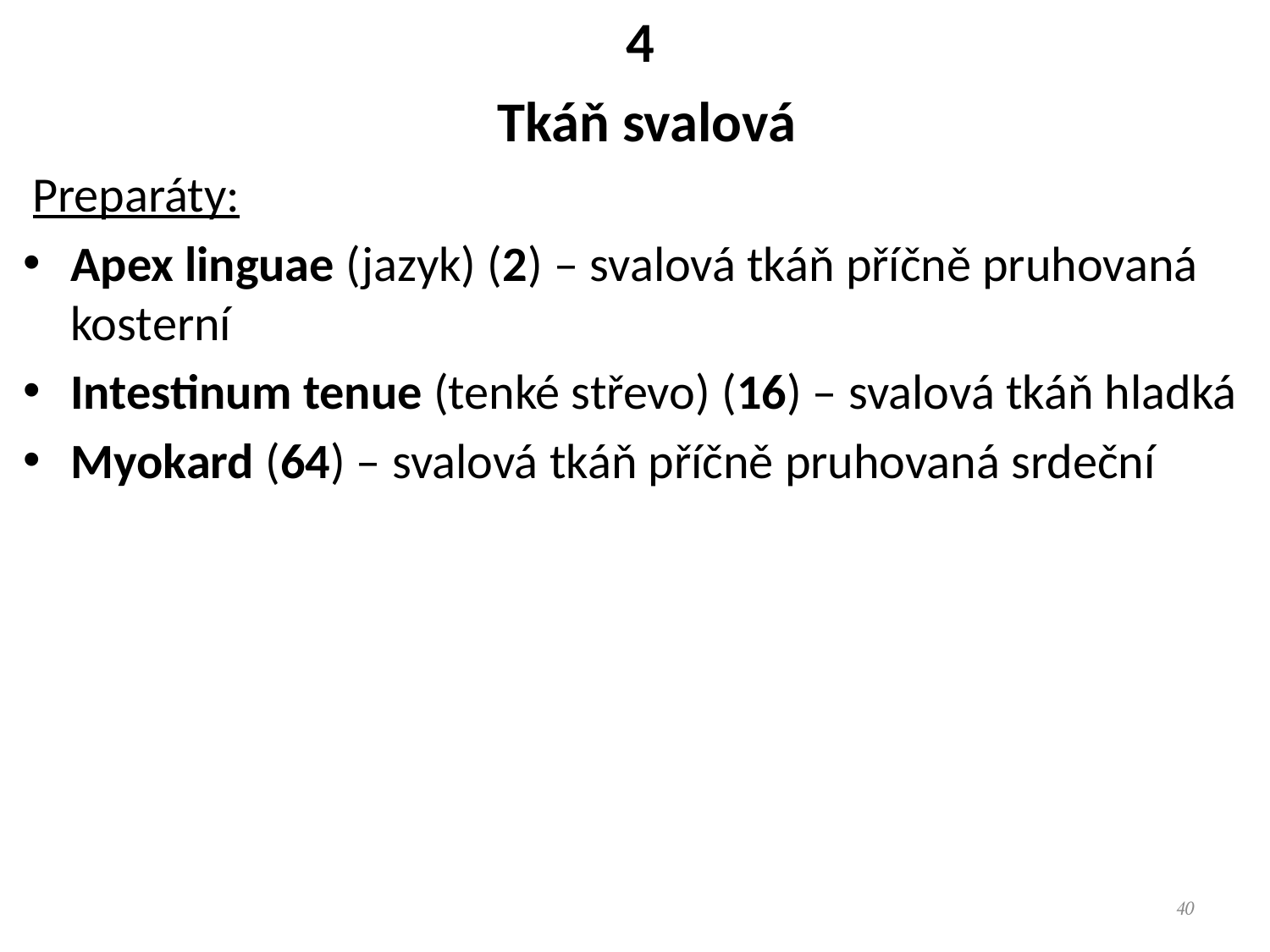

4
 Tkáň svalová
 Preparáty:
Apex linguae (jazyk) (2) – svalová tkáň příčně pruhovaná kosterní
Intestinum tenue (tenké střevo) (16) – svalová tkáň hladká
Myokard (64) – svalová tkáň příčně pruhovaná srdeční

40